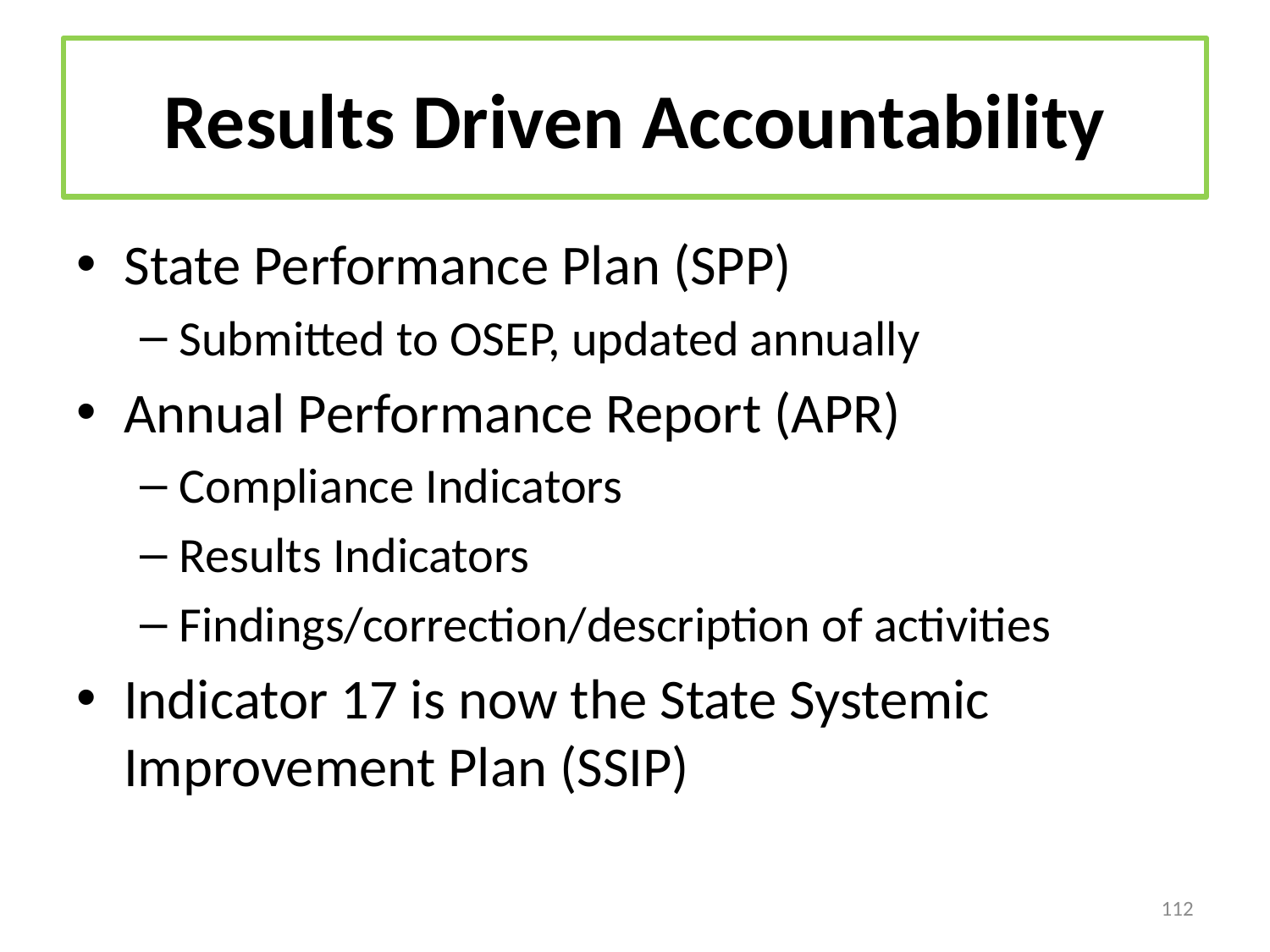

# Results Driven Accountability
State Performance Plan (SPP)
Submitted to OSEP, updated annually
Annual Performance Report (APR)
Compliance Indicators
Results Indicators
Findings/correction/description of activities
Indicator 17 is now the State Systemic Improvement Plan (SSIP)
112